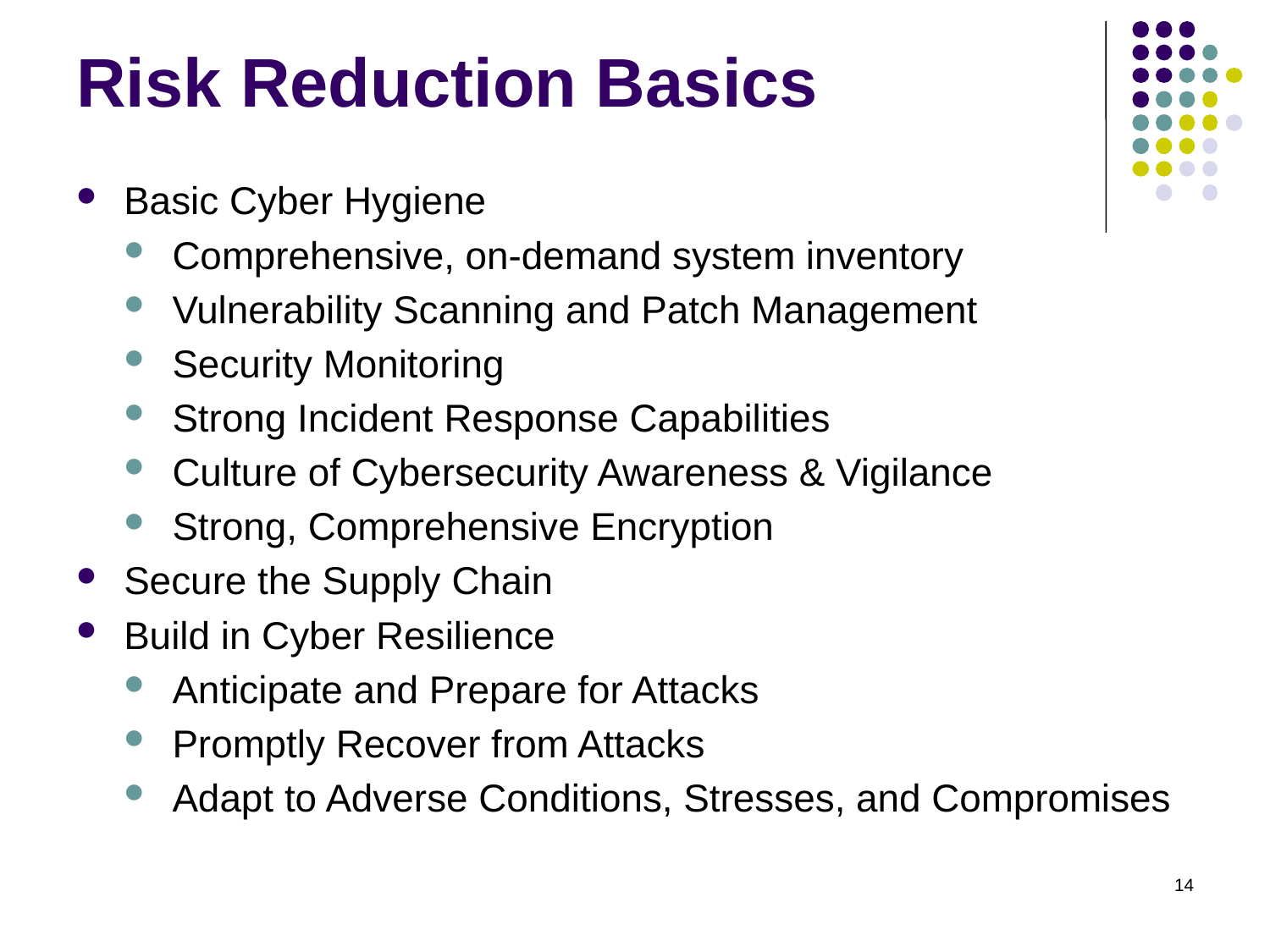

# Risk Reduction Basics
Basic Cyber Hygiene
Comprehensive, on-demand system inventory
Vulnerability Scanning and Patch Management
Security Monitoring
Strong Incident Response Capabilities
Culture of Cybersecurity Awareness & Vigilance
Strong, Comprehensive Encryption
Secure the Supply Chain
Build in Cyber Resilience
Anticipate and Prepare for Attacks
Promptly Recover from Attacks
Adapt to Adverse Conditions, Stresses, and Compromises
14